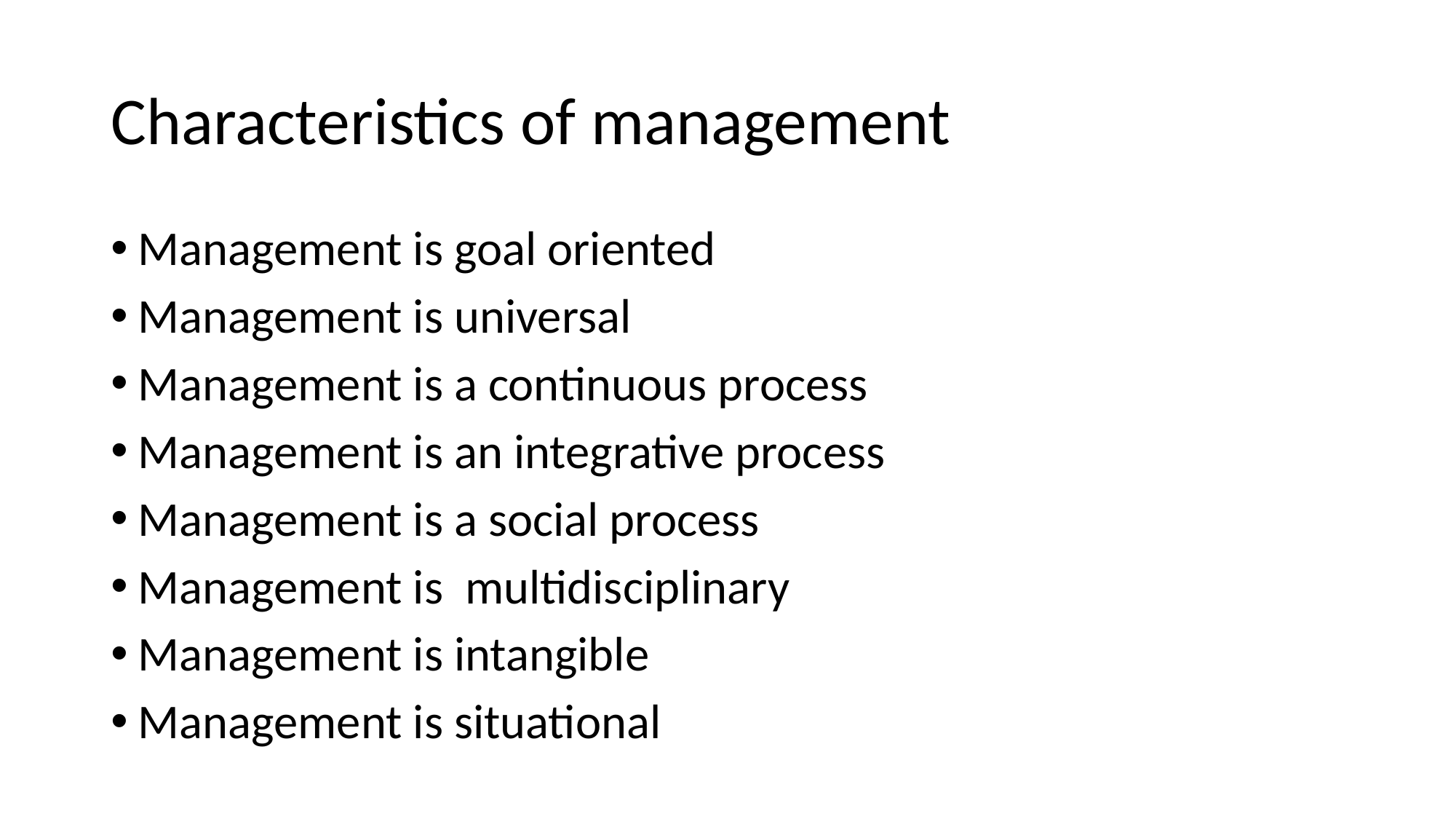

# Characteristics of management
Management is goal oriented
Management is universal
Management is a continuous process
Management is an integrative process
Management is a social process
Management is  multidisciplinary
Management is intangible
Management is situational